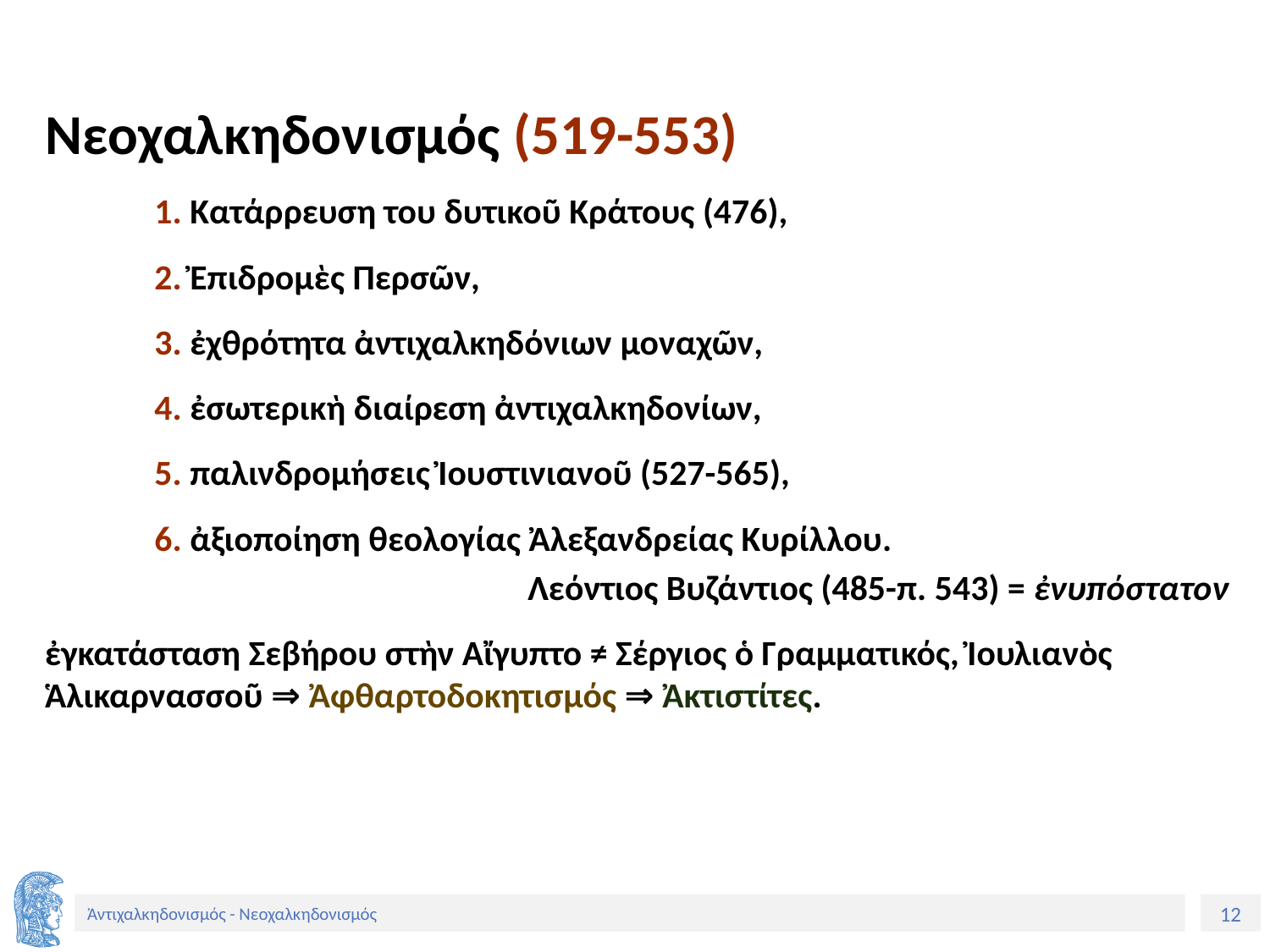

Νεοχαλκηδονισμός (519-553)
1. Κατάρρευση του δυτικοῦ Κράτους (476),
2. Ἐπιδρομὲς Περσῶν,
3. ἐχθρότητα ἀντιχαλκηδόνιων μοναχῶν,
4. ἐσωτερικὴ διαίρεση ἀντιχαλκηδονίων,
5. παλινδρομήσεις Ἰουστινιανοῦ (527-565),
6. ἀξιοποίηση θεολογίας Ἀλεξανδρείας Κυρίλλου.
Λεόντιος Βυζάντιος (485-π. 543) = ἐνυπόστατον
ἐγκατάσταση Σεβήρου στὴν Αἴγυπτο ≠ Σέργιος ὁ Γραμματικός, Ἰουλιανὸς Ἁλικαρνασσοῦ ⇒ Ἀφθαρτοδοκητισμός ⇒ Ἀκτιστίτες.